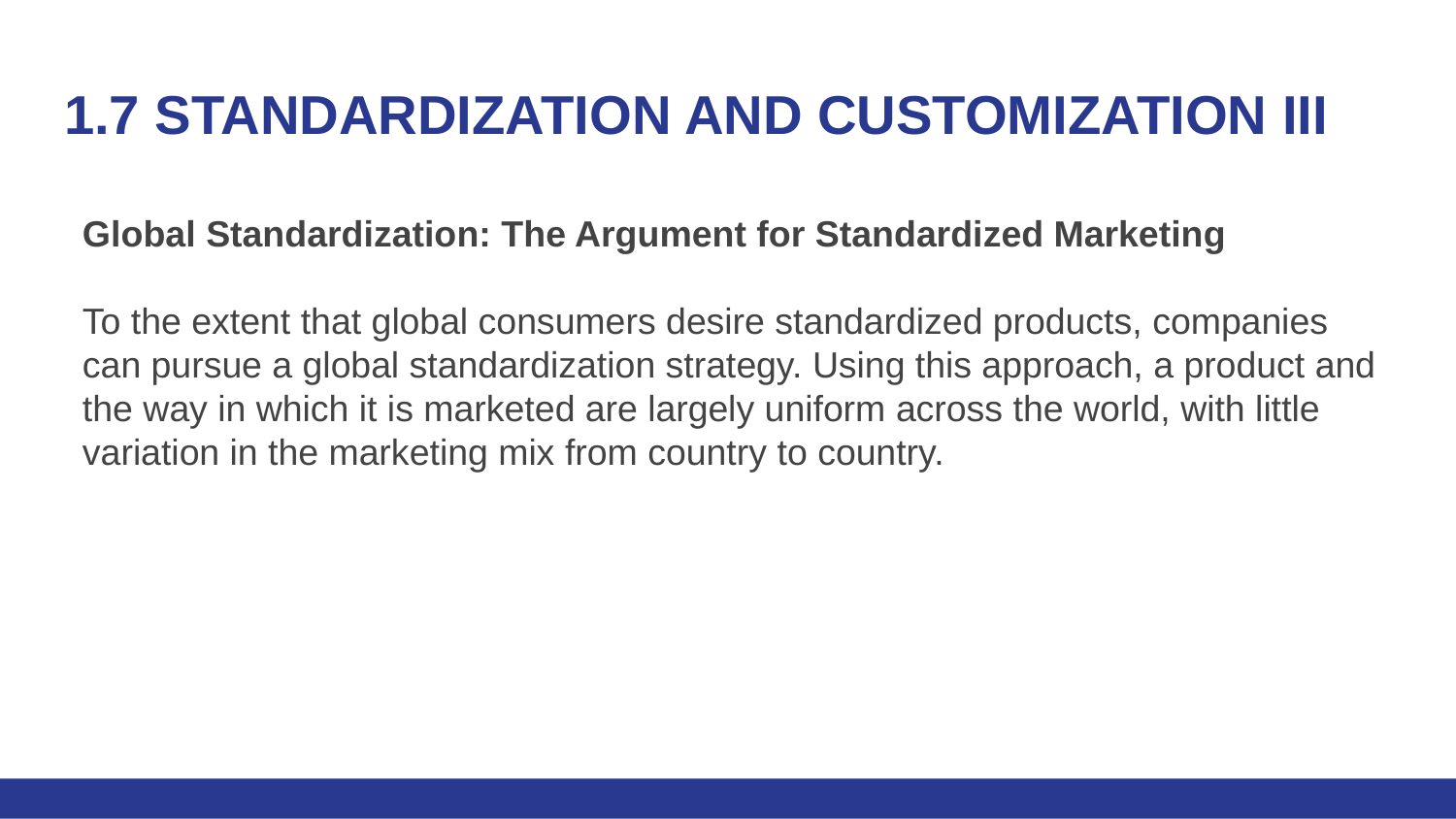

# 1.7 STANDARDIZATION AND CUSTOMIZATION III
Global Standardization: The Argument for Standardized Marketing

To the extent that global consumers desire standardized products, companies can pursue a global standardization strategy. Using this approach, a product and the way in which it is marketed are largely uniform across the world, with little variation in the marketing mix from country to country.